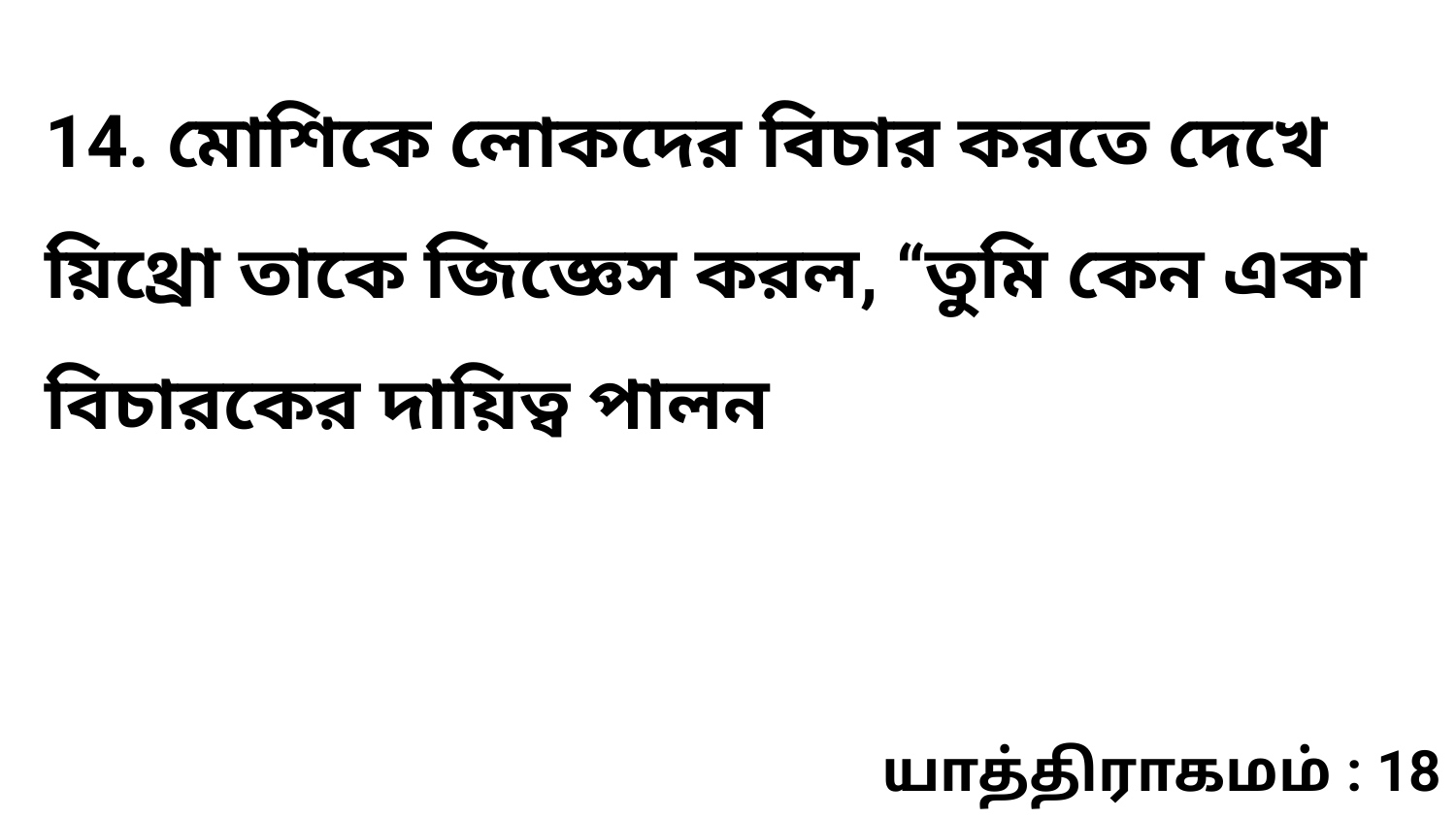

14. মোশিকে লোকদের বিচার করতে দেখে য়িথ্রো তাকে জিজ্ঞেস করল, “তুমি কেন একা বিচারকের দায়িত্ব পালন
யாத்திராகமம் : 18